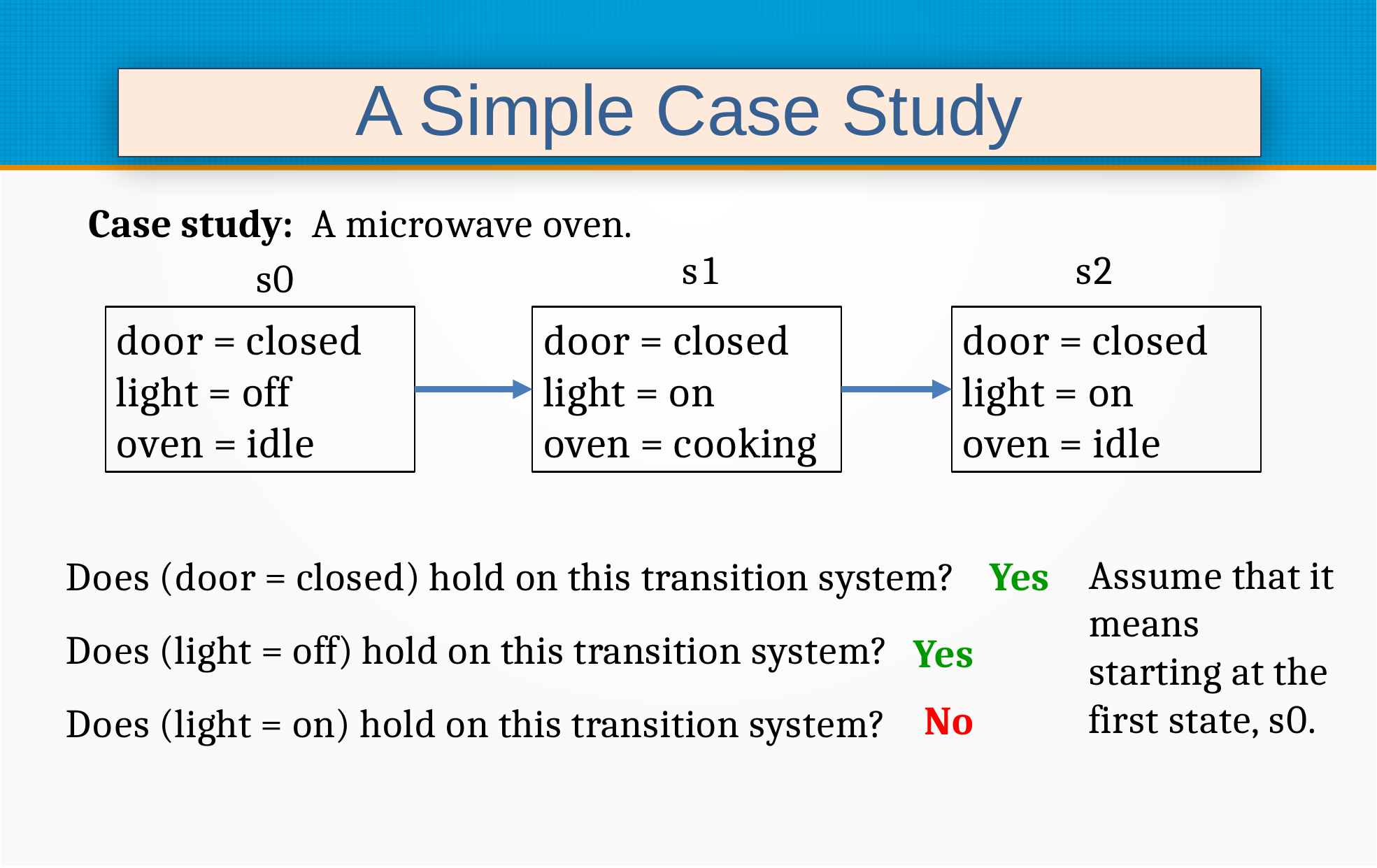

A Simple Case Study
Case study:  A microwave oven.
s2
s1
s0
door = closed
light = on
oven = cooking
door = closed
light = on
oven = idle
door = closed
light = off
oven = idle
Assume that it means starting at the first state, s0.
Does (door = closed) hold on this transition system?
Yes
Does (light = off) hold on this transition system?
Yes
No
Does (light = on) hold on this transition system?